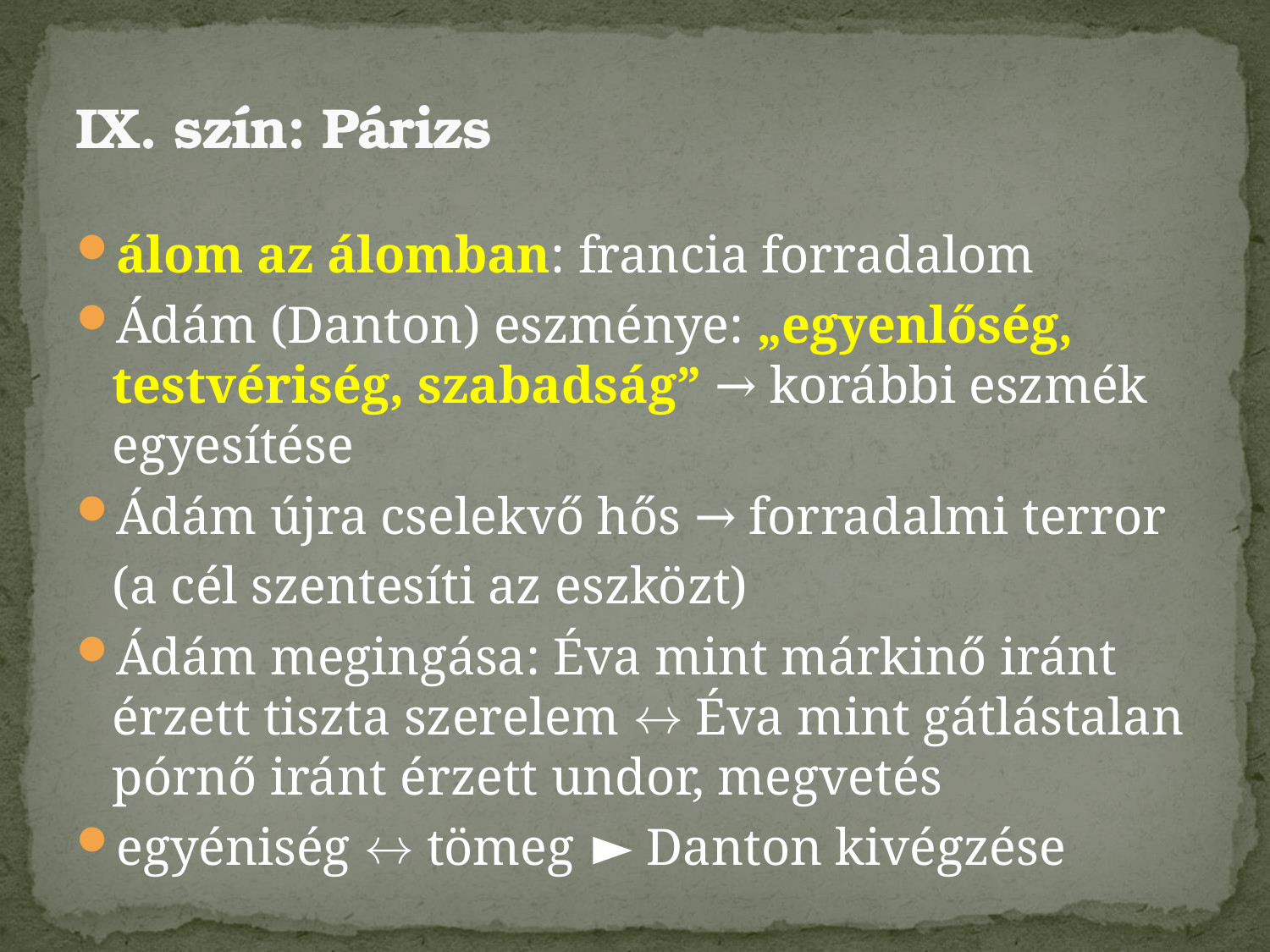

# IX. szín: Párizs
álom az álomban: francia forradalom
Ádám (Danton) eszménye: „egyenlőség, testvériség, szabadság” → korábbi eszmék egyesítése
Ádám újra cselekvő hős → forradalmi terror
	(a cél szentesíti az eszközt)
Ádám megingása: Éva mint márkinő iránt érzett tiszta szerelem ↔ Éva mint gátlástalan pórnő iránt érzett undor, megvetés
egyéniség ↔ tömeg ► Danton kivégzése